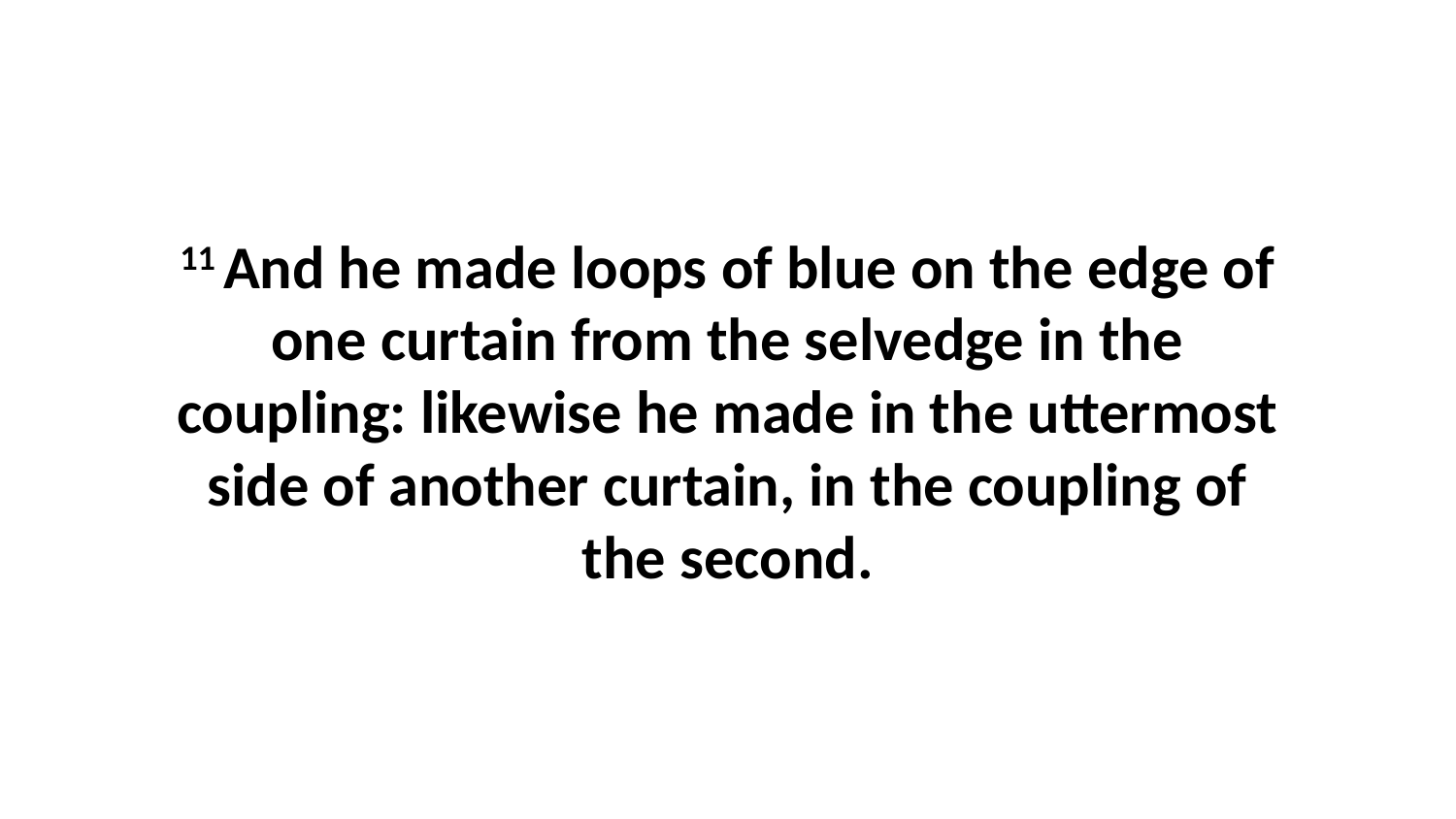

11 And he made loops of blue on the edge of one curtain from the selvedge in the coupling: likewise he made in the uttermost side of another curtain, in the coupling of the second.